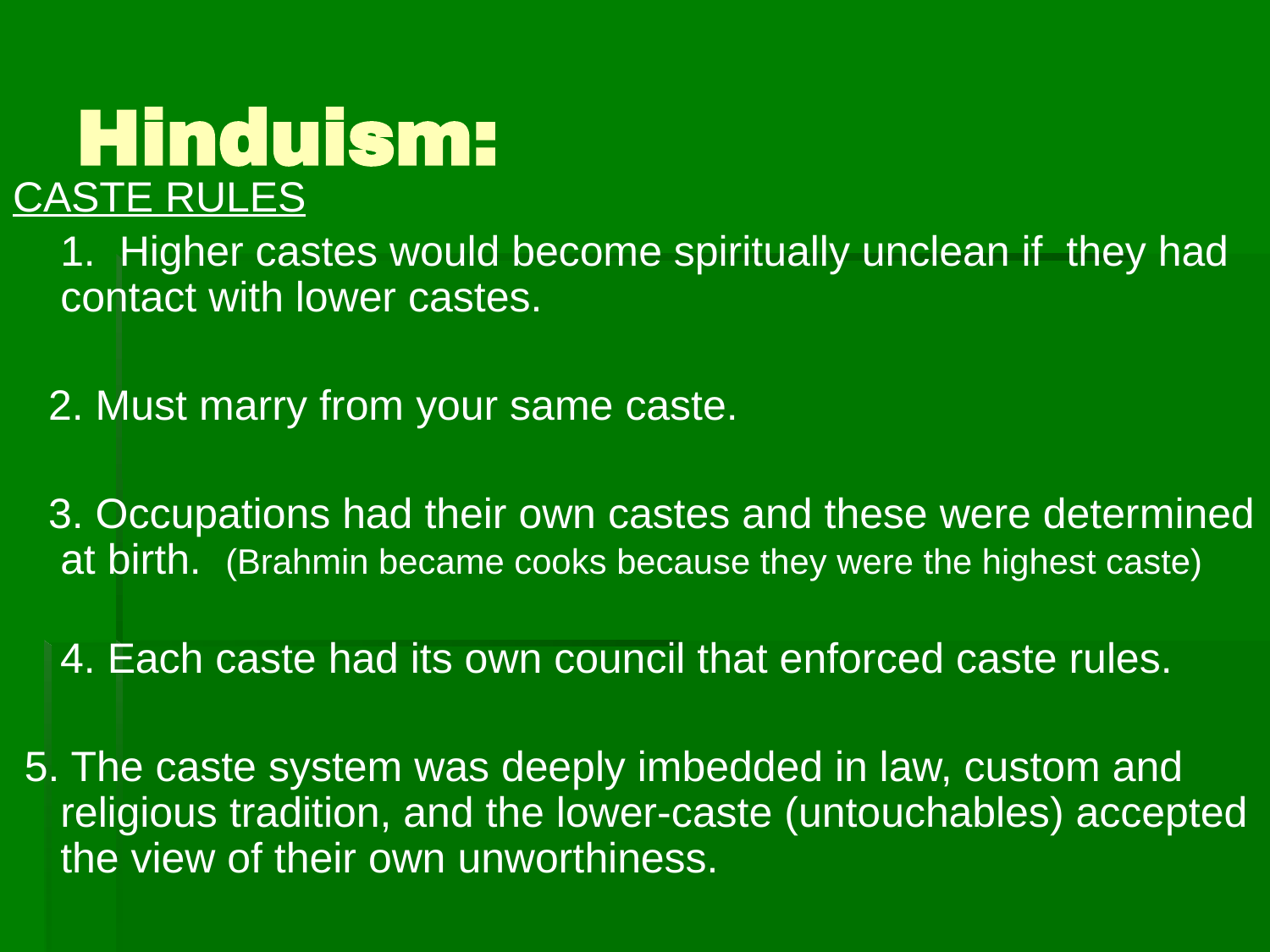

# Hinduism:
CASTE RULES
	1.  Higher castes would become spiritually unclean if  they had contact with lower castes.

   2. Must marry from your same caste.

   3. Occupations had their own castes and these were determined at birth.  (Brahmin became cooks because they were the highest caste)

    4. Each caste had its own council that enforced caste rules.

 5. The caste system was deeply imbedded in law, custom and religious tradition, and the lower-caste (untouchables) accepted the view of their own unworthiness.